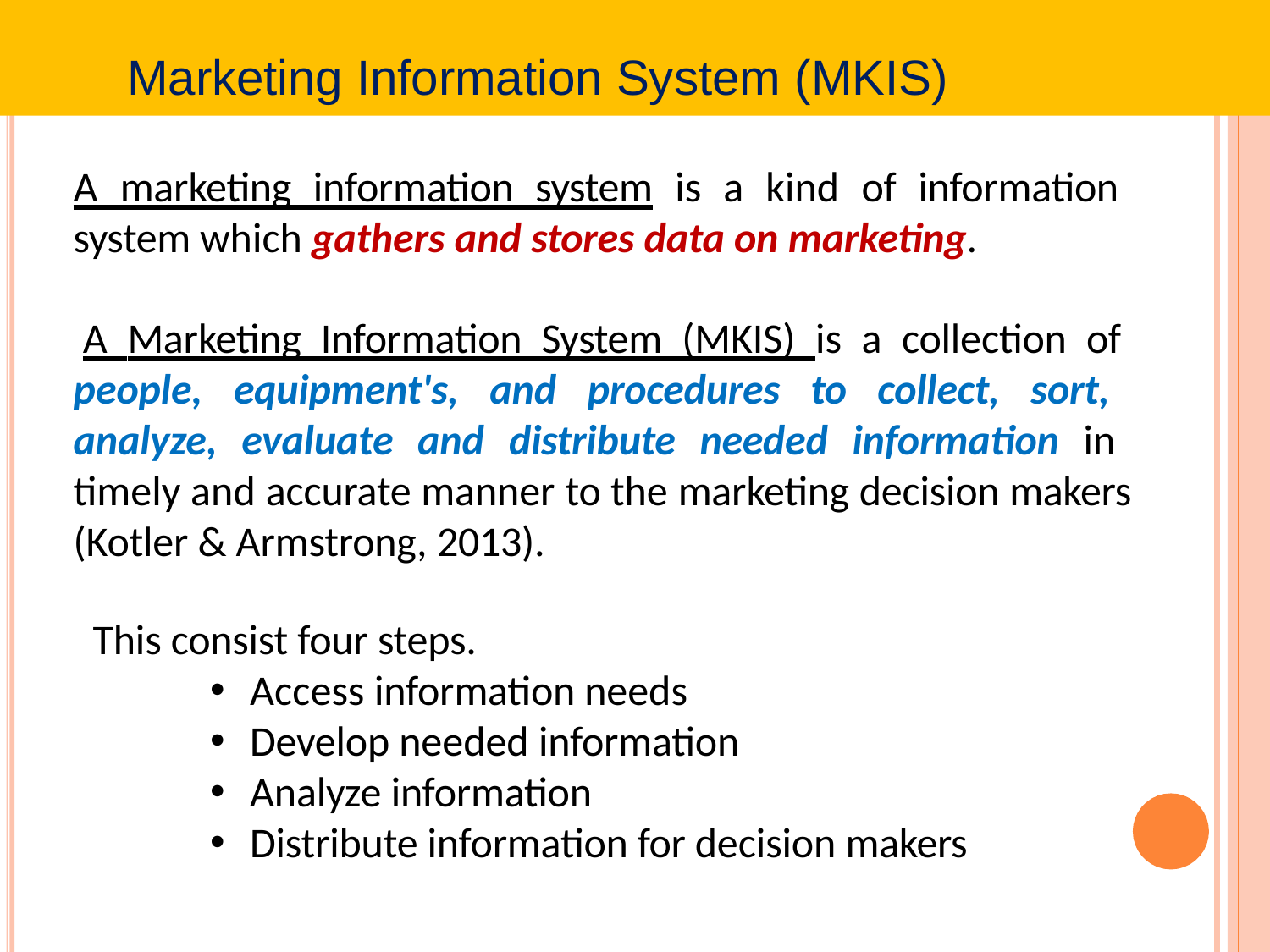

# Marketing Information System (MKIS)
A marketing information system is a kind of information  system which gathers and stores data on marketing.

A Marketing Information System (MKIS) is a collection of  people, equipment's, and procedures to collect, sort,  analyze, evaluate and distribute needed information in  timely and accurate manner to the marketing decision makers  (Kotler & Armstrong, 2013).

This consist four steps.
Access information needs
Develop needed information
Analyze information
Distribute information for decision makers